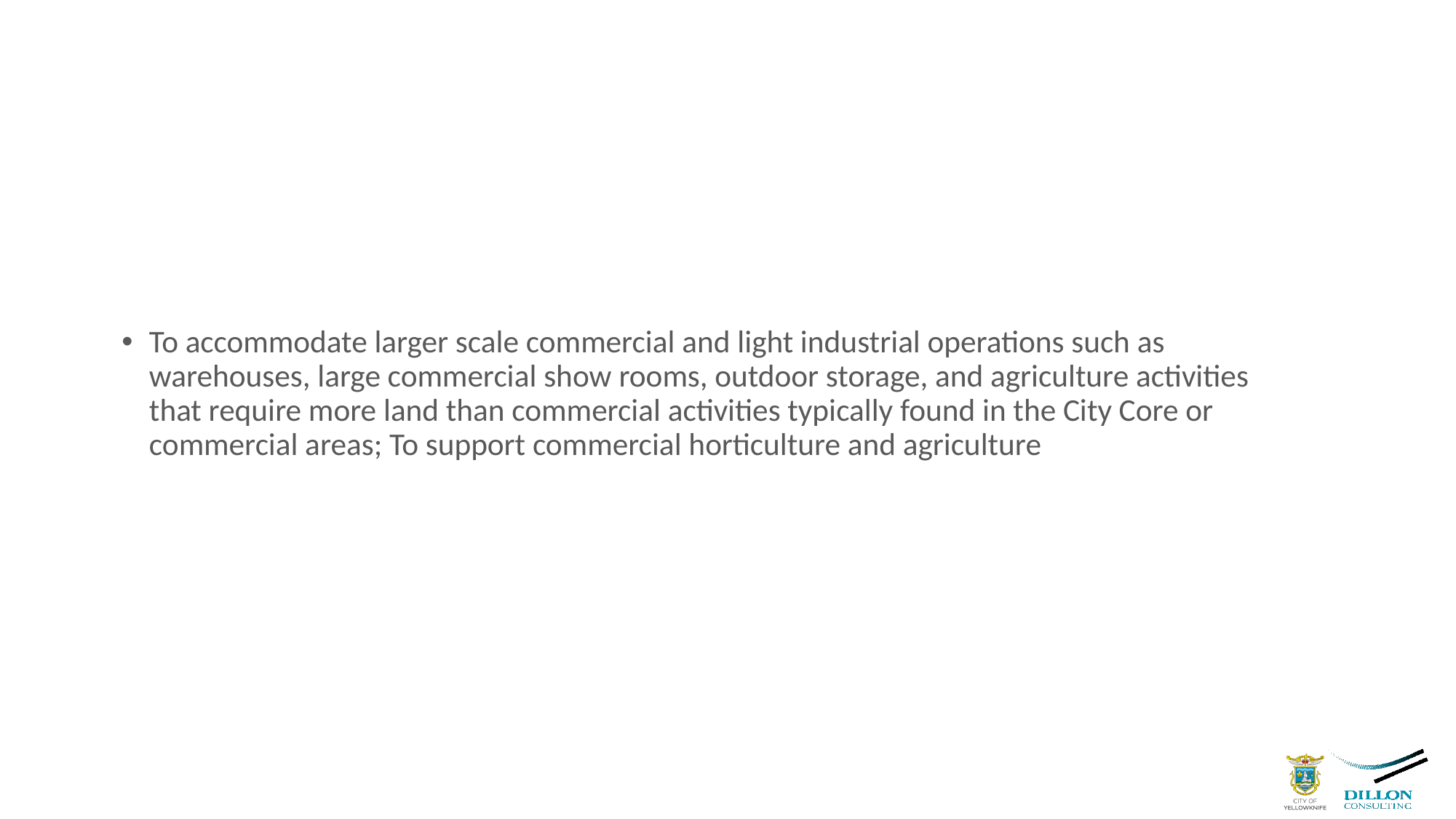

# Direction from Community Plan
To accommodate larger scale commercial and light industrial operations such as warehouses, large commercial show rooms, outdoor storage, and agriculture activities that require more land than commercial activities typically found in the City Core or commercial areas; To support commercial horticulture and agriculture